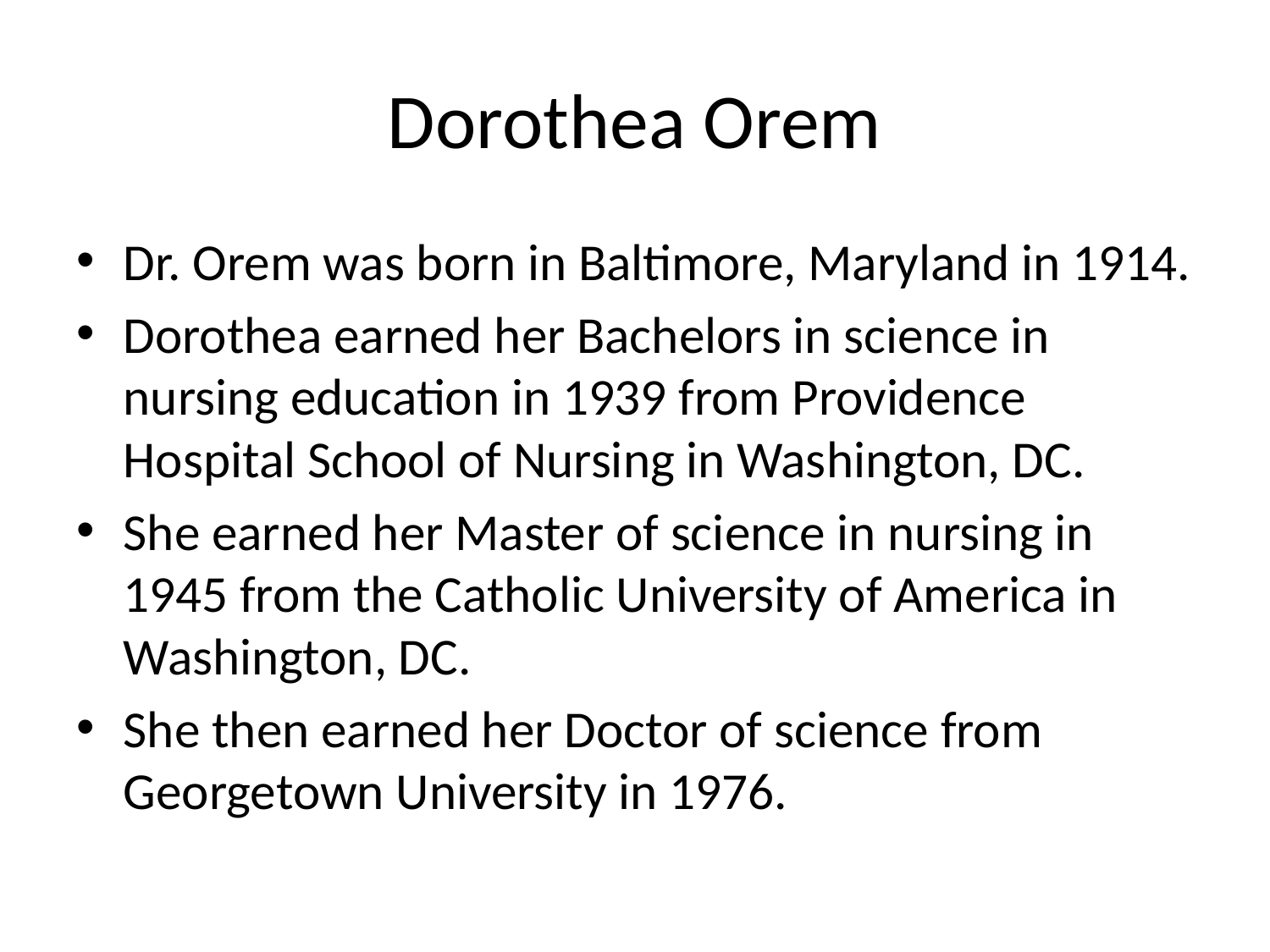

# Dorothea Orem
Dr. Orem was born in Baltimore, Maryland in 1914.
Dorothea earned her Bachelors in science in nursing education in 1939 from Providence Hospital School of Nursing in Washington, DC.
She earned her Master of science in nursing in 1945 from the Catholic University of America in Washington, DC.
She then earned her Doctor of science from Georgetown University in 1976.